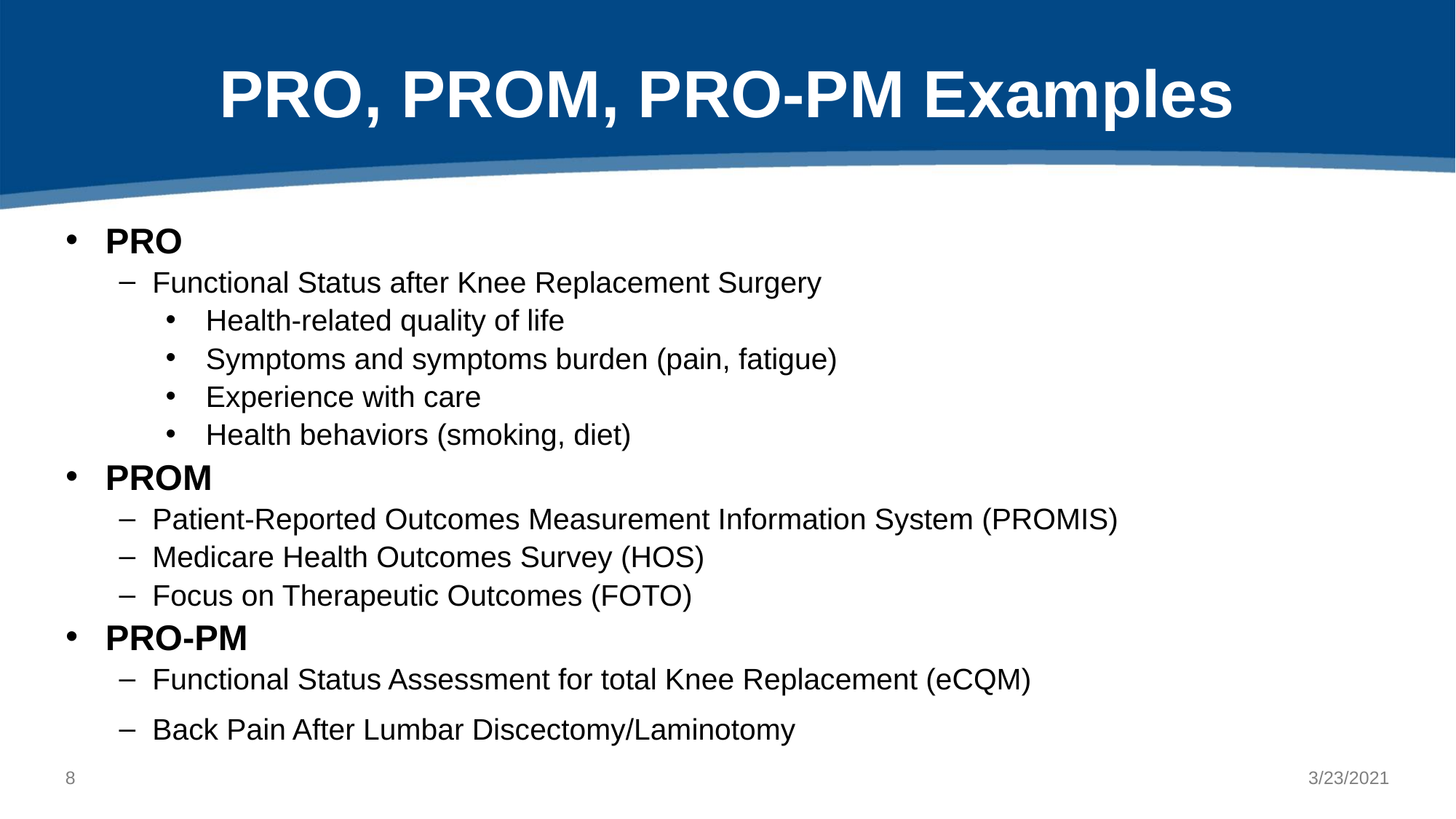

# PRO, PROM, PRO-PM Examples
PRO
Functional Status after Knee Replacement Surgery
Health-related quality of life
Symptoms and symptoms burden (pain, fatigue)
Experience with care
Health behaviors (smoking, diet)
PROM
Patient-Reported Outcomes Measurement Information System (PROMIS)
Medicare Health Outcomes Survey (HOS)
Focus on Therapeutic Outcomes (FOTO)
PRO-PM
Functional Status Assessment for total Knee Replacement (eCQM)
Back Pain After Lumbar Discectomy/Laminotomy
8
3/23/2021